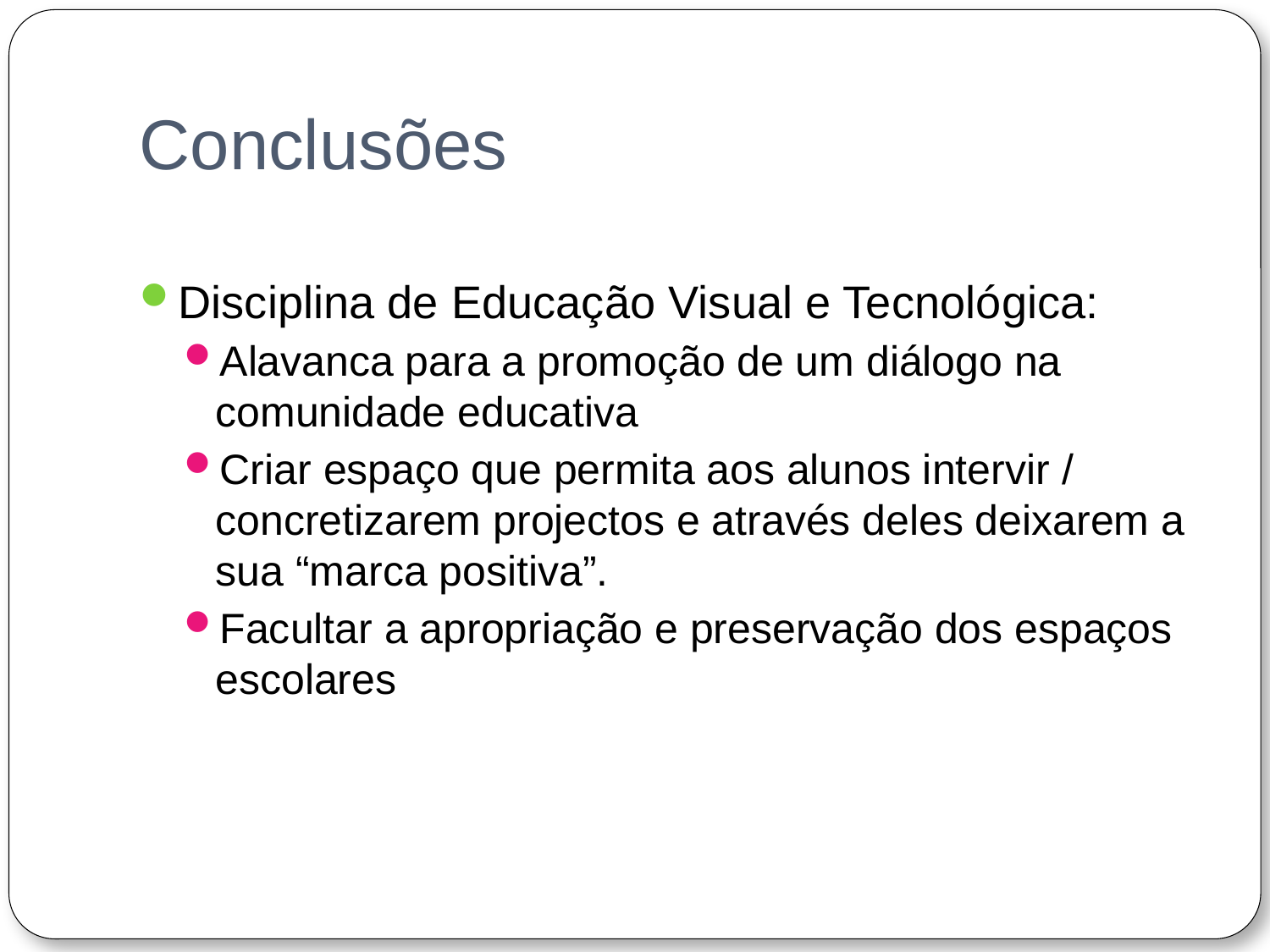

# Conclusões

Disciplina de Educação Visual e Tecnológica:
Alavanca para a promoção de um diálogo na comunidade educativa
Criar espaço que permita aos alunos intervir / concretizarem projectos e através deles deixarem a sua “marca positiva”.
Facultar a apropriação e preservação dos espaços escolares